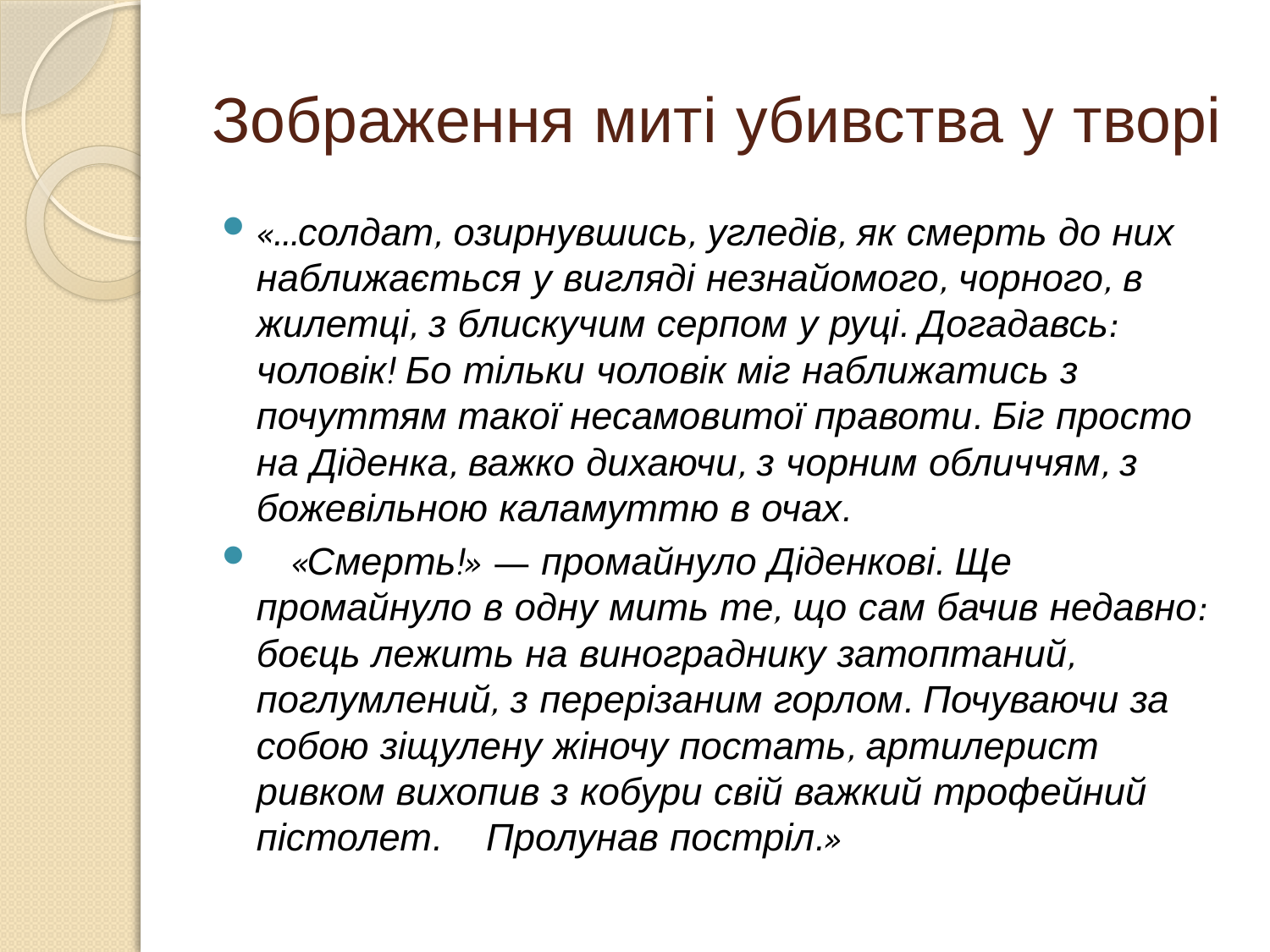

# Зображення миті убивства у творі
«…солдат, озирнувшись, угледів, як смерть до них наближається у вигляді незнайомого, чорного, в жилетці, з блискучим серпом у руці. Догадавсь: чоловік! Бо тільки чоловік міг наближатись з почуттям такої несамовитої правоти. Біг просто на Діденка, важко дихаючи, з чорним обличчям, з божевільною каламуттю в очах.
   «Смерть!» — промайнуло Діденкові. Ще промайнуло в одну мить те, що сам бачив недавно: боєць лежить на винограднику затоптаний, поглумлений, з перерізаним горлом. Почуваючи за собою зіщулену жіночу постать, артилерист ривком вихопив з кобури свій важкий трофейний пістолет.    Пролунав постріл.»